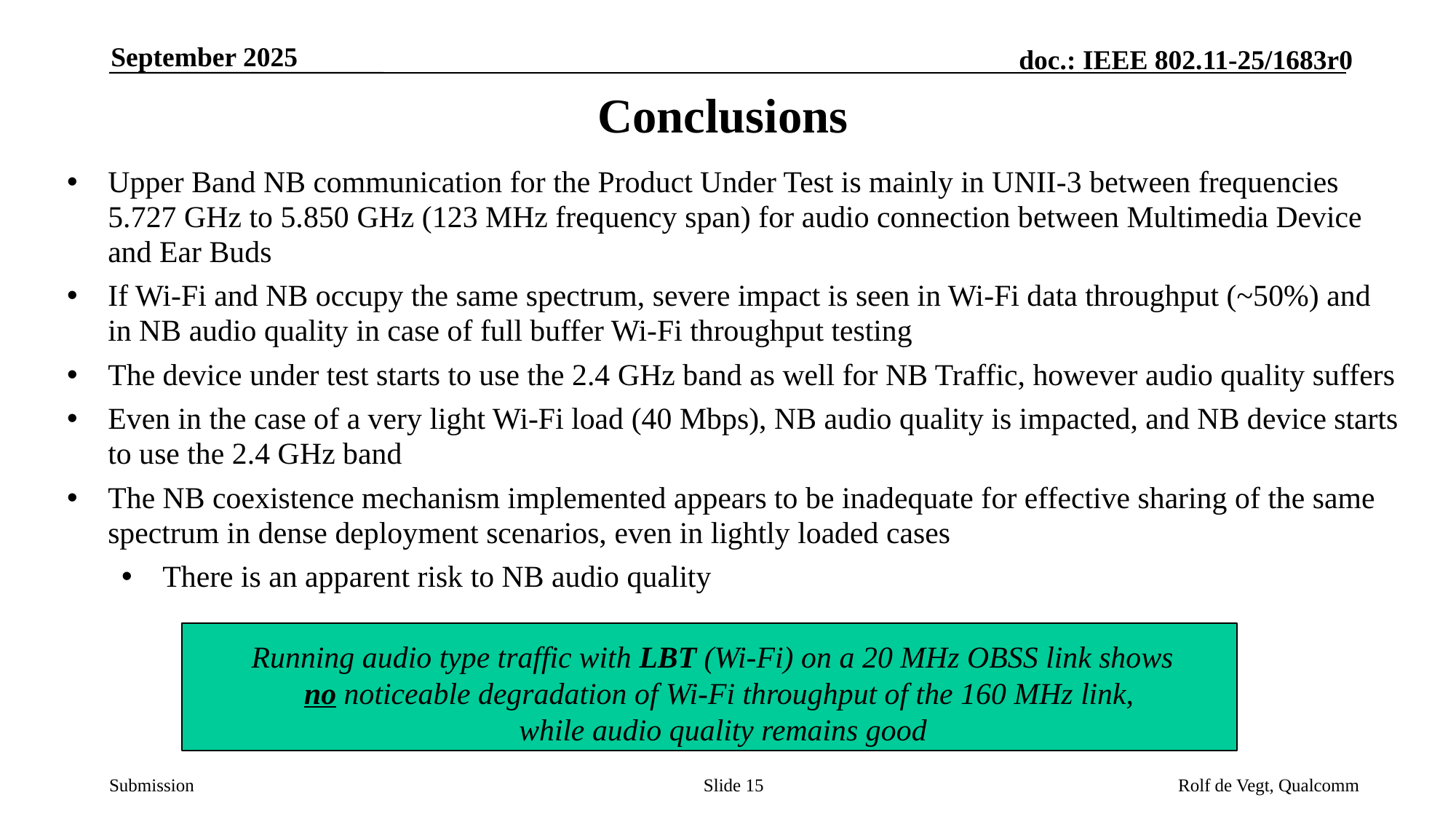

September 2025
# Conclusions
Upper Band NB communication for the Product Under Test is mainly in UNII-3 between frequencies 5.727 GHz to 5.850 GHz (123 MHz frequency span) for audio connection between Multimedia Device and Ear Buds
If Wi-Fi and NB occupy the same spectrum, severe impact is seen in Wi-Fi data throughput (~50%) and in NB audio quality in case of full buffer Wi-Fi throughput testing
The device under test starts to use the 2.4 GHz band as well for NB Traffic, however audio quality suffers
Even in the case of a very light Wi-Fi load (40 Mbps), NB audio quality is impacted, and NB device starts to use the 2.4 GHz band
The NB coexistence mechanism implemented appears to be inadequate for effective sharing of the same spectrum in dense deployment scenarios, even in lightly loaded cases
There is an apparent risk to NB audio quality

Running audio type traffic with LBT (Wi-Fi) on a 20 MHz OBSS link shows
no noticeable degradation of Wi-Fi throughput of the 160 MHz link,
while audio quality remains good

Slide 15
Rolf de Vegt, Qualcomm